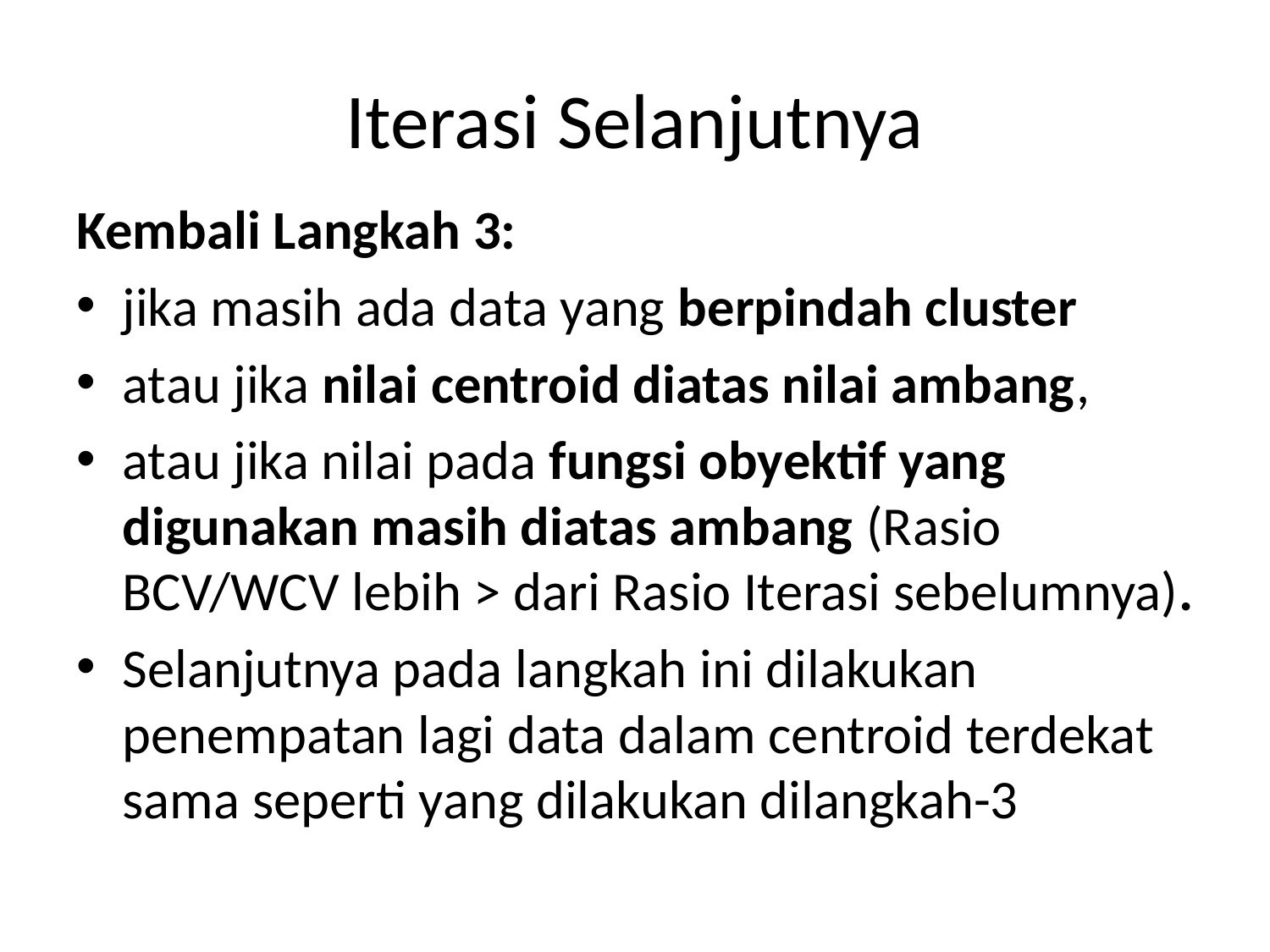

# Iterasi Selanjutnya
Kembali Langkah 3:
jika masih ada data yang berpindah cluster
atau jika nilai centroid diatas nilai ambang,
atau jika nilai pada fungsi obyektif yang digunakan masih diatas ambang (Rasio BCV/WCV lebih > dari Rasio Iterasi sebelumnya).
Selanjutnya pada langkah ini dilakukan penempatan lagi data dalam centroid terdekat sama seperti yang dilakukan dilangkah-3